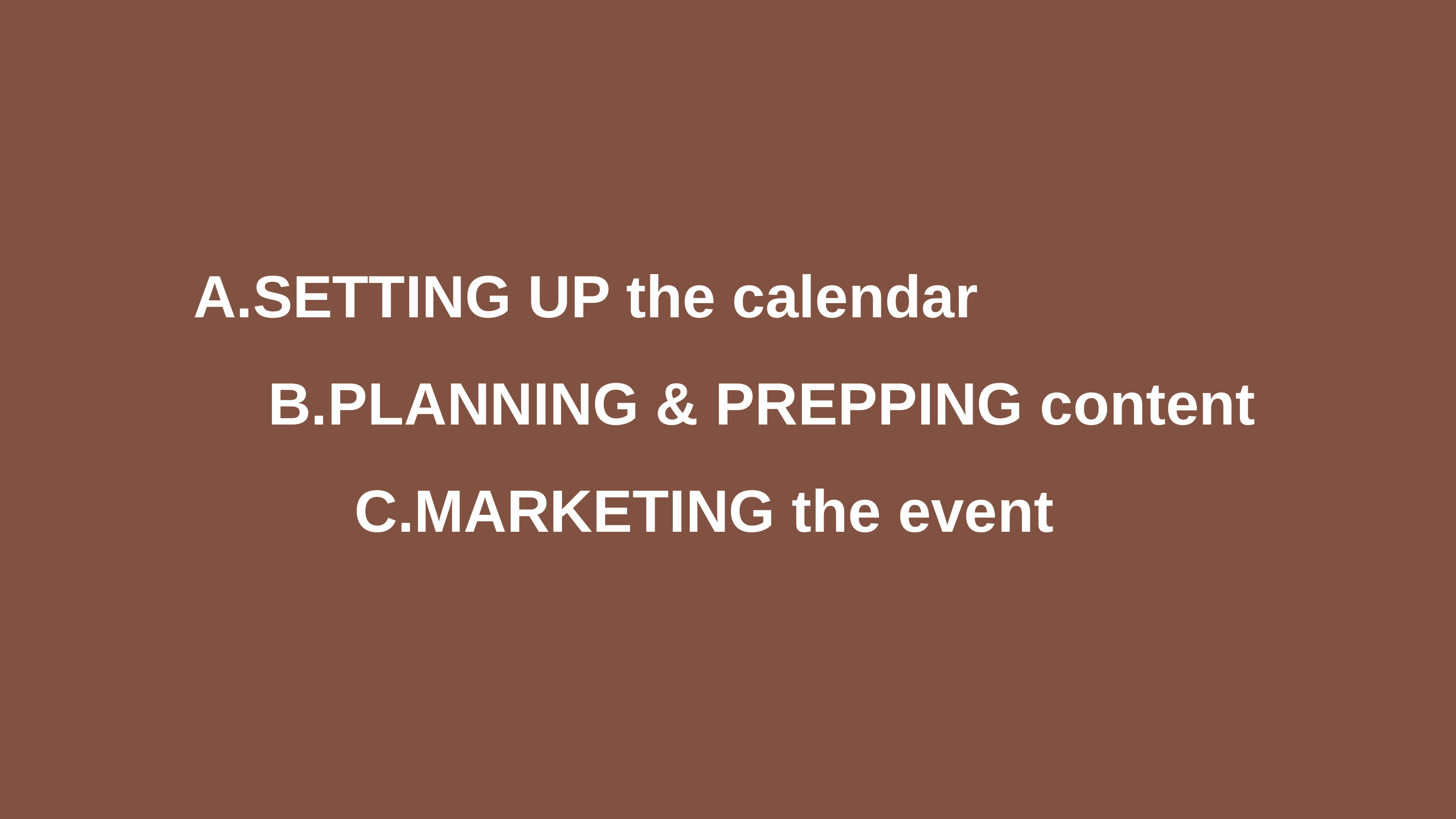

# SETTING UP the calendar
PLANNING & PREPPING content
MARKETING the event